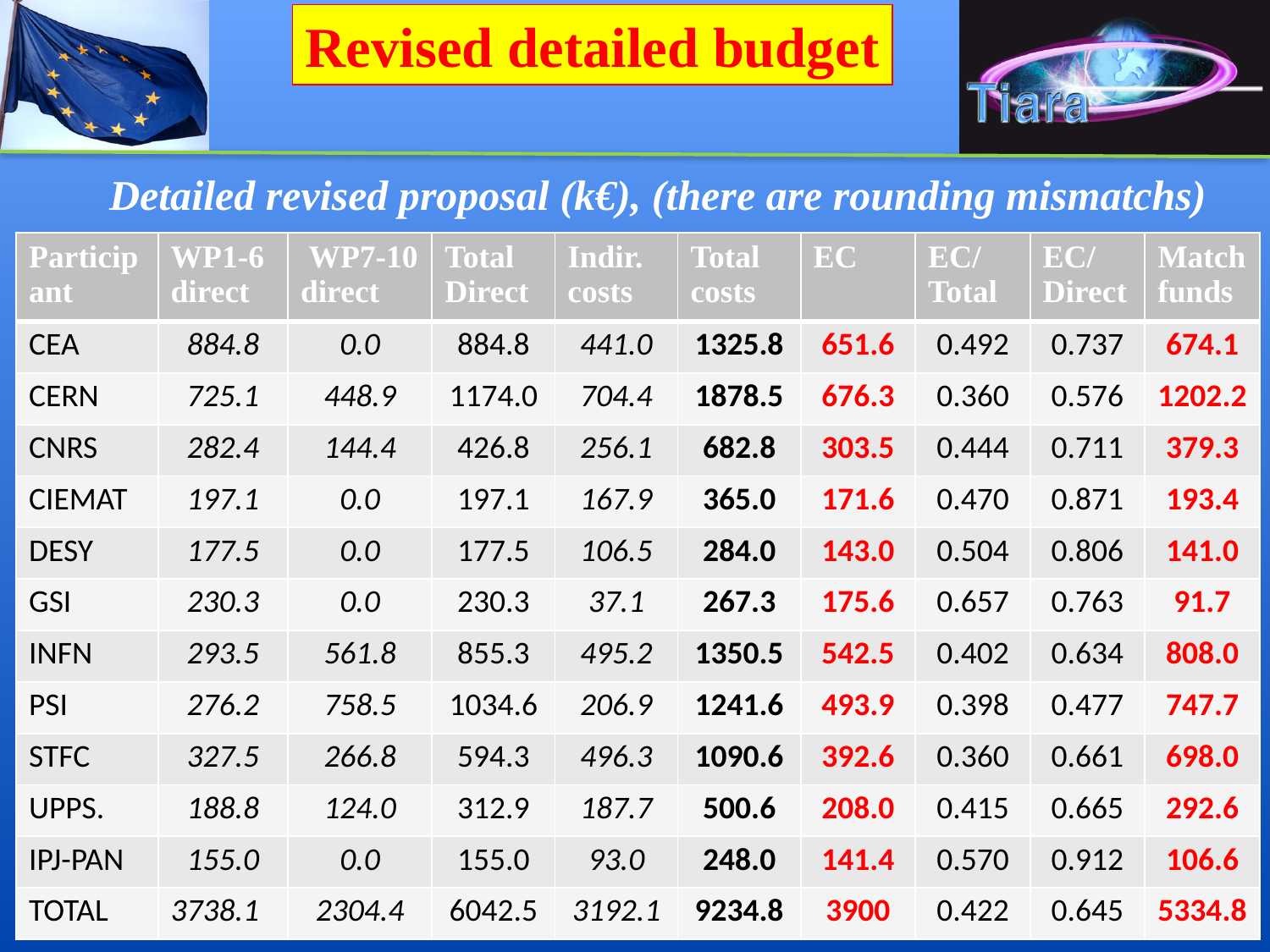

Revised detailed budget
Detailed revised proposal (k€), (there are rounding mismatchs)
| Participant | WP1-6 direct | WP7-10 direct | Total Direct | Indir. costs | Total costs | EC | EC/Total | EC/Direct | Match funds |
| --- | --- | --- | --- | --- | --- | --- | --- | --- | --- |
| CEA | 884.8 | 0.0 | 884.8 | 441.0 | 1325.8 | 651.6 | 0.492 | 0.737 | 674.1 |
| CERN | 725.1 | 448.9 | 1174.0 | 704.4 | 1878.5 | 676.3 | 0.360 | 0.576 | 1202.2 |
| CNRS | 282.4 | 144.4 | 426.8 | 256.1 | 682.8 | 303.5 | 0.444 | 0.711 | 379.3 |
| CIEMAT | 197.1 | 0.0 | 197.1 | 167.9 | 365.0 | 171.6 | 0.470 | 0.871 | 193.4 |
| DESY | 177.5 | 0.0 | 177.5 | 106.5 | 284.0 | 143.0 | 0.504 | 0.806 | 141.0 |
| GSI | 230.3 | 0.0 | 230.3 | 37.1 | 267.3 | 175.6 | 0.657 | 0.763 | 91.7 |
| INFN | 293.5 | 561.8 | 855.3 | 495.2 | 1350.5 | 542.5 | 0.402 | 0.634 | 808.0 |
| PSI | 276.2 | 758.5 | 1034.6 | 206.9 | 1241.6 | 493.9 | 0.398 | 0.477 | 747.7 |
| STFC | 327.5 | 266.8 | 594.3 | 496.3 | 1090.6 | 392.6 | 0.360 | 0.661 | 698.0 |
| UPPS. | 188.8 | 124.0 | 312.9 | 187.7 | 500.6 | 208.0 | 0.415 | 0.665 | 292.6 |
| IPJ-PAN | 155.0 | 0.0 | 155.0 | 93.0 | 248.0 | 141.4 | 0.570 | 0.912 | 106.6 |
| TOTAL | 3738.1 | 2304.4 | 6042.5 | 3192.1 | 9234.8 | 3900 | 0.422 | 0.645 | 5334.8 |